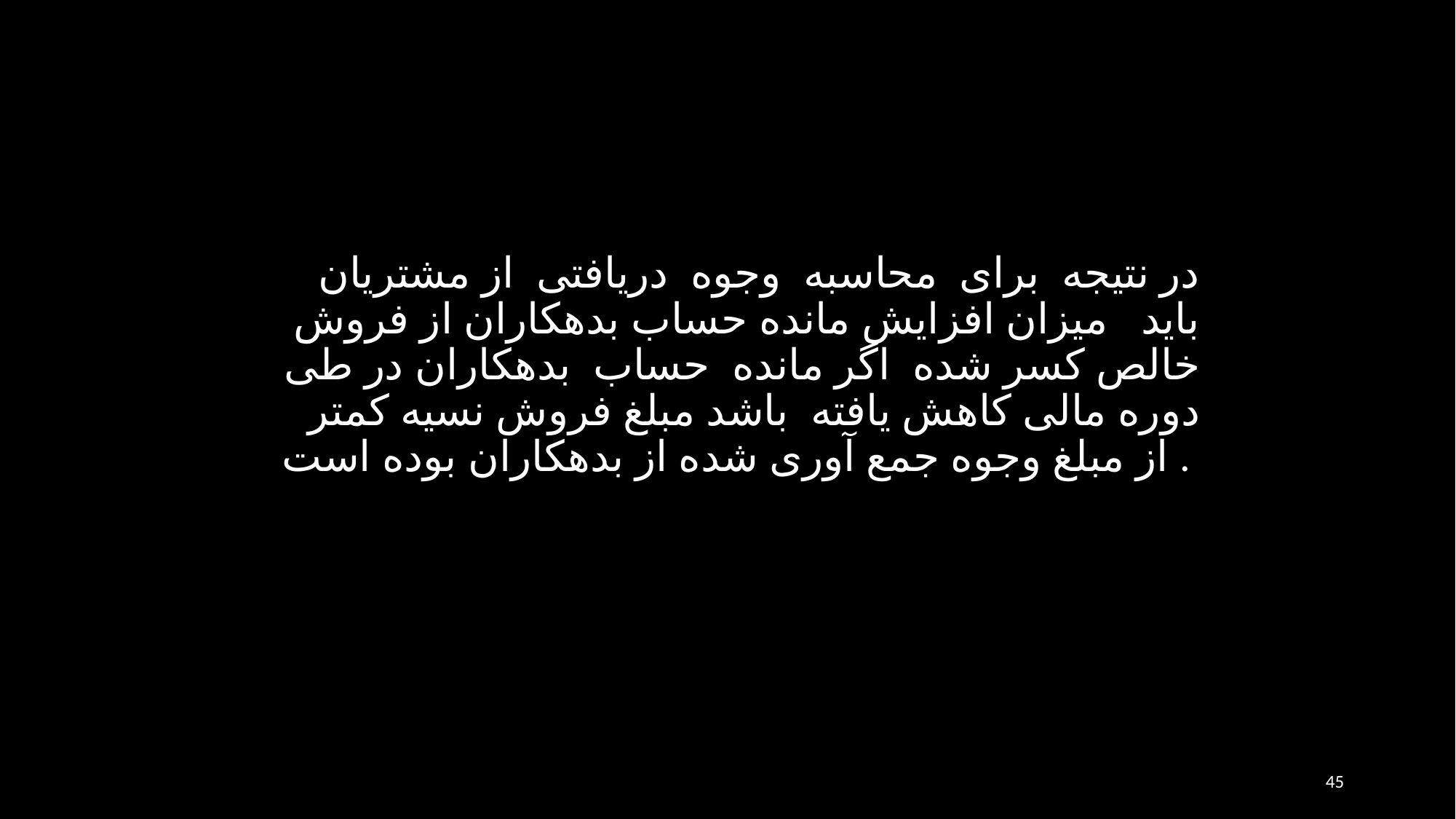

در نتيجه  برای  محاسبه  وجوه  دریافتی  از مشتريان  باید   ميزان افزایش مانده حساب بدهكاران از فروش خالص کسر شده  اگر مانده  حساب  بدهكاران در طی دوره مالی کاهش يافته  باشد مبلغ فروش نسيه کمتر از مبلغ وجوه جمع آوری شده از بدهكاران بوده است .
45